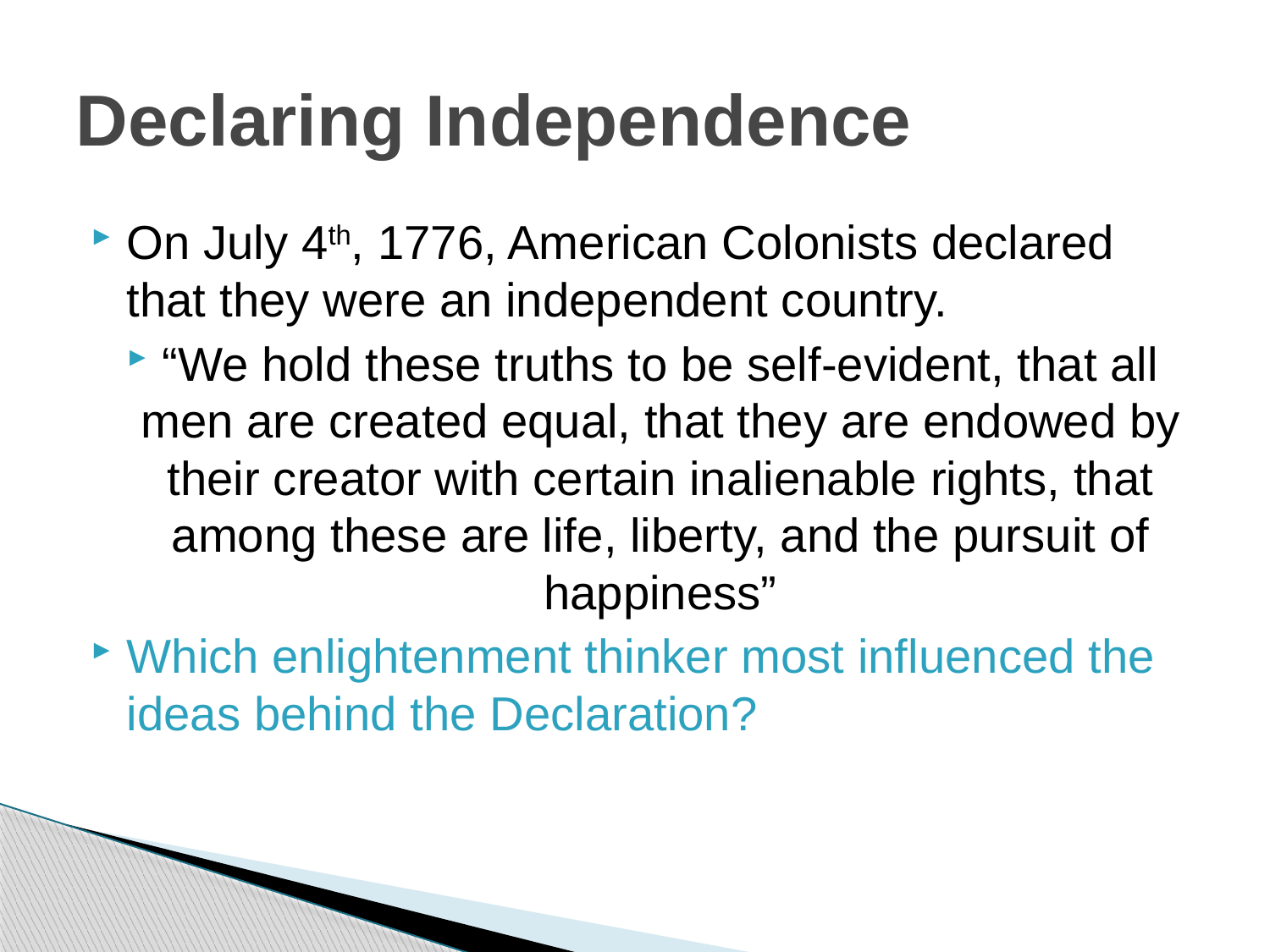

# Declaring Independence
On July 4th, 1776, American Colonists declared that they were an independent country.
“We hold these truths to be self-evident, that all men are created equal, that they are endowed by their creator with certain inalienable rights, that among these are life, liberty, and the pursuit of happiness”
Which enlightenment thinker most influenced the ideas behind the Declaration?